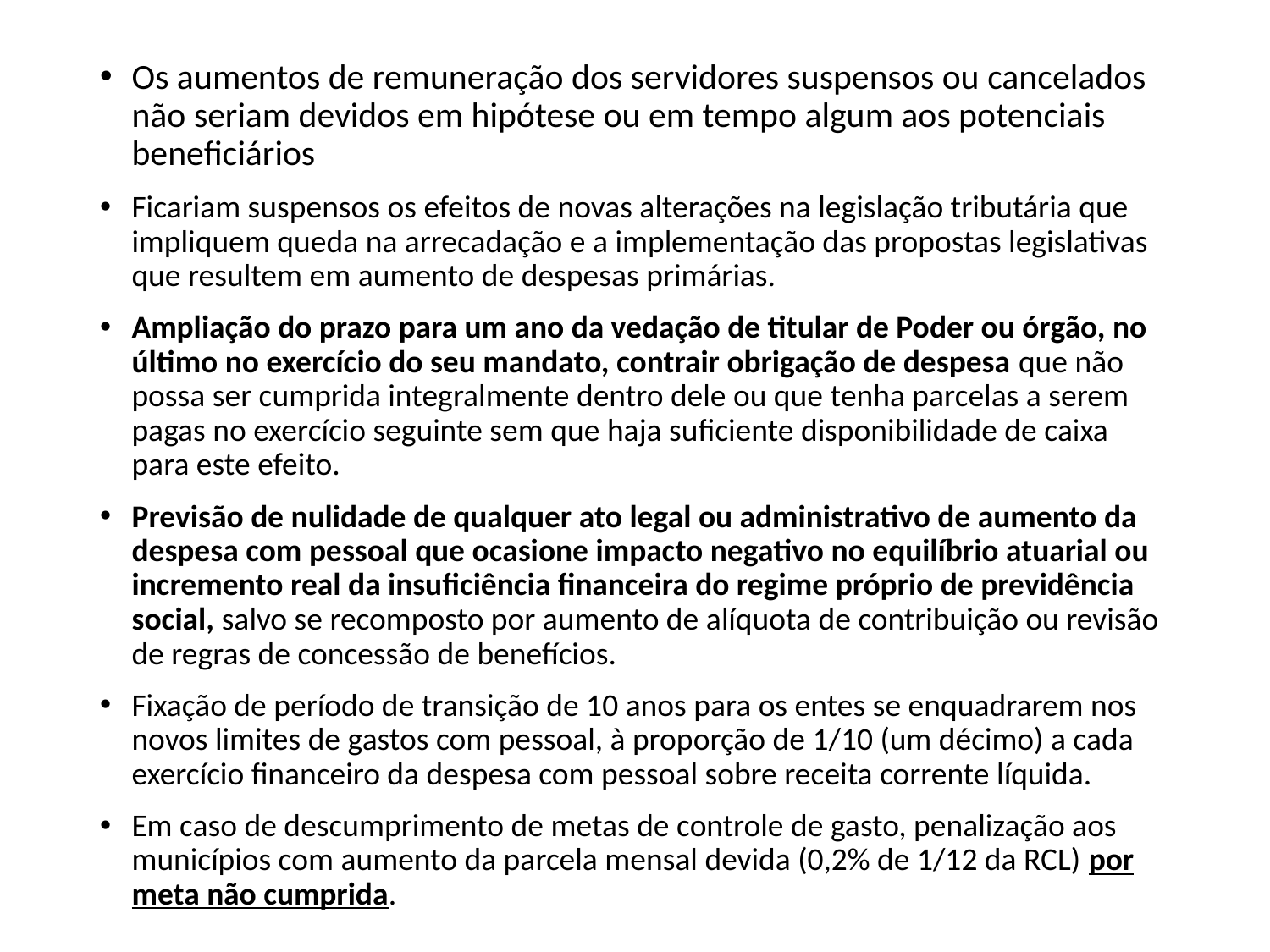

#
Os aumentos de remuneração dos servidores suspensos ou cancelados  não seriam devidos em hipótese ou em tempo algum aos potenciais beneficiários
Ficariam suspensos os efeitos de novas alterações na legislação tributária que impliquem queda na arrecadação e a implementação das propostas legislativas que resultem em aumento de despesas primárias.
Ampliação do prazo para um ano da vedação de titular de Poder ou órgão, no último no exercício do seu mandato, contrair obrigação de despesa que não possa ser cumprida integralmente dentro dele ou que tenha parcelas a serem pagas no exercício seguinte sem que haja suficiente disponibilidade de caixa para este efeito.
Previsão de nulidade de qualquer ato legal ou administrativo de aumento da despesa com pessoal que ocasione impacto negativo no equilíbrio atuarial ou incremento real da insuficiência financeira do regime próprio de previdência social, salvo se recomposto por aumento de alíquota de contribuição ou revisão de regras de concessão de benefícios.
Fixação de período de transição de 10 anos para os entes se enquadrarem nos novos limites de gastos com pessoal, à proporção de 1/10 (um décimo) a cada exercício financeiro da despesa com pessoal sobre receita corrente líquida.
Em caso de descumprimento de metas de controle de gasto, penalização aos municípios com aumento da parcela mensal devida (0,2% de 1/12 da RCL) por meta não cumprida.